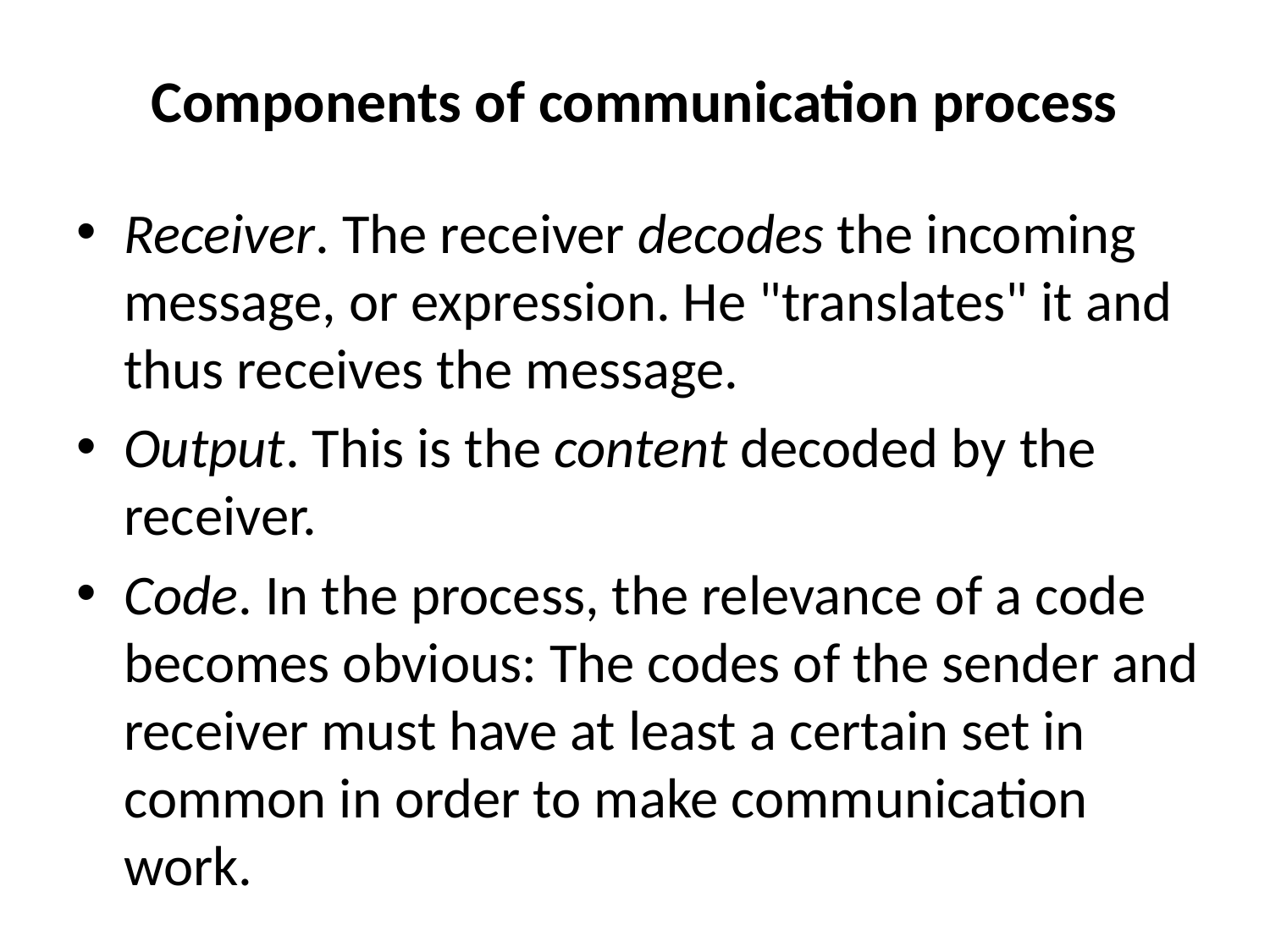

# Components of communication process
Receiver. The receiver decodes the incoming message, or expression. He "translates" it and thus receives the message.
Output. This is the content decoded by the receiver.
Code. In the process, the relevance of a code becomes obvious: The codes of the sender and receiver must have at least a certain set in common in order to make communication work.